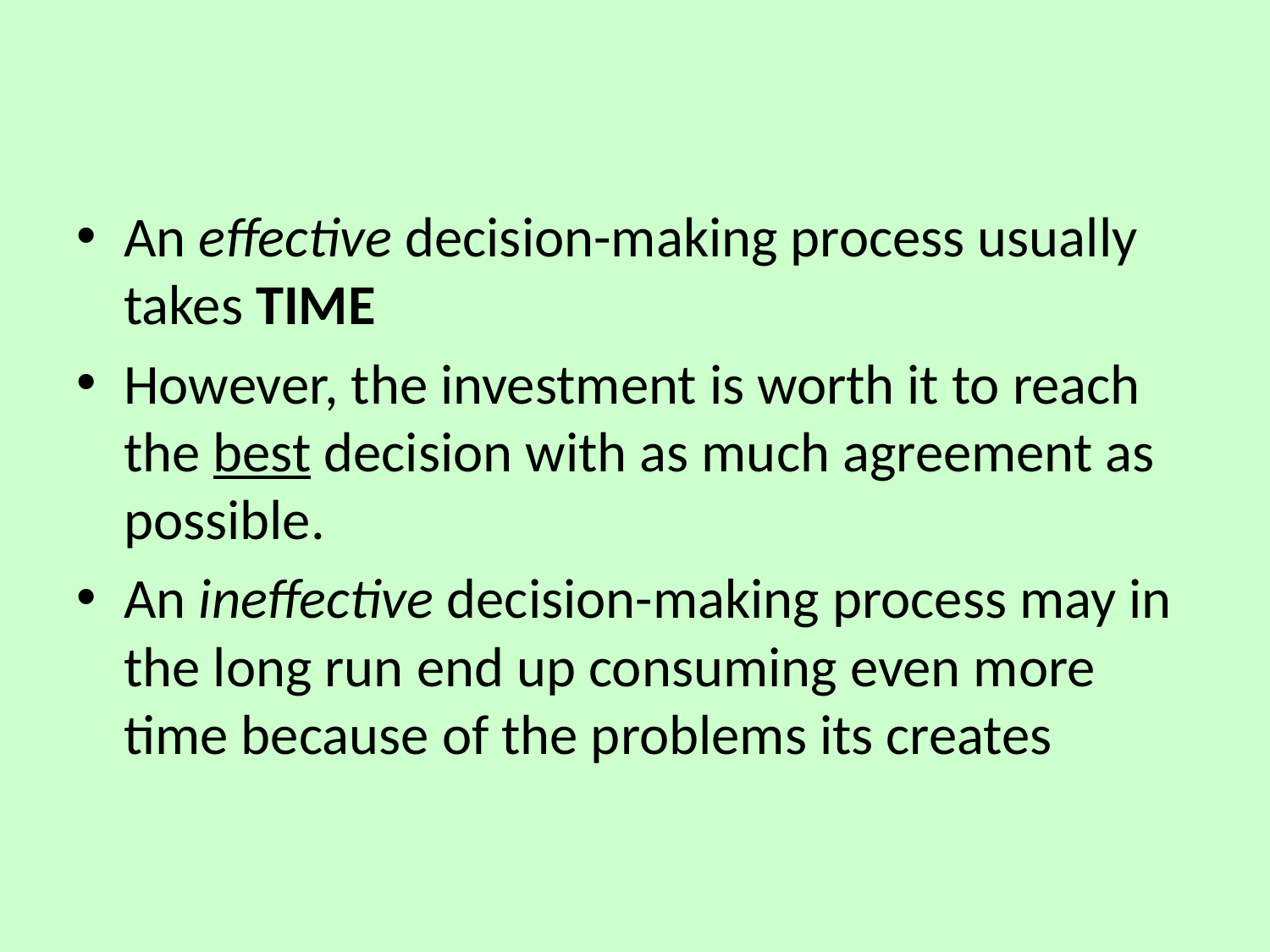

An effective decision-making process usually takes TIME
However, the investment is worth it to reach the best decision with as much agreement as possible.
An ineffective decision-making process may in the long run end up consuming even more time because of the problems its creates